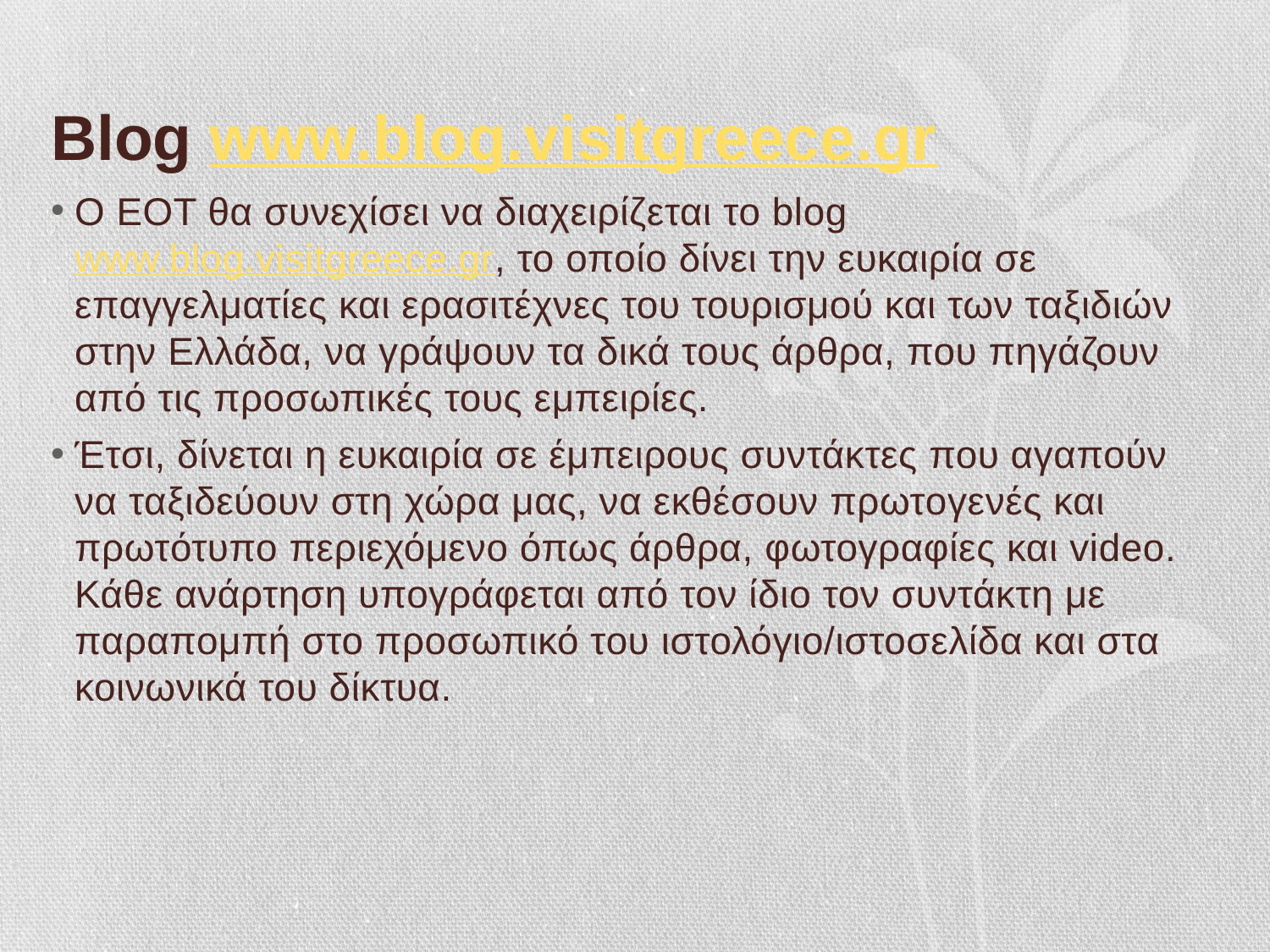

# Blog www.blog.visitgreece.gr
Ο ΕΟΤ θα συνεχίσει να διαχειρίζεται το blog www.blog.visitgreece.gr, το οποίο δίνει την ευκαιρία σε επαγγελματίες και ερασιτέχνες του τουρισμού και των ταξιδιών στην Ελλάδα, να γράψουν τα δικά τους άρθρα, που πηγάζουν από τις προσωπικές τους εμπειρίες.
Έτσι, δίνεται η ευκαιρία σε έμπειρους συντάκτες που αγαπούν να ταξιδεύουν στη χώρα μας, να εκθέσουν πρωτογενές και πρωτότυπο περιεχόμενο όπως άρθρα, φωτογραφίες και video. Κάθε ανάρτηση υπογράφεται από τον ίδιο τον συντάκτη με παραπομπή στο προσωπικό του ιστολόγιο/ιστοσελίδα και στα κοινωνικά του δίκτυα.